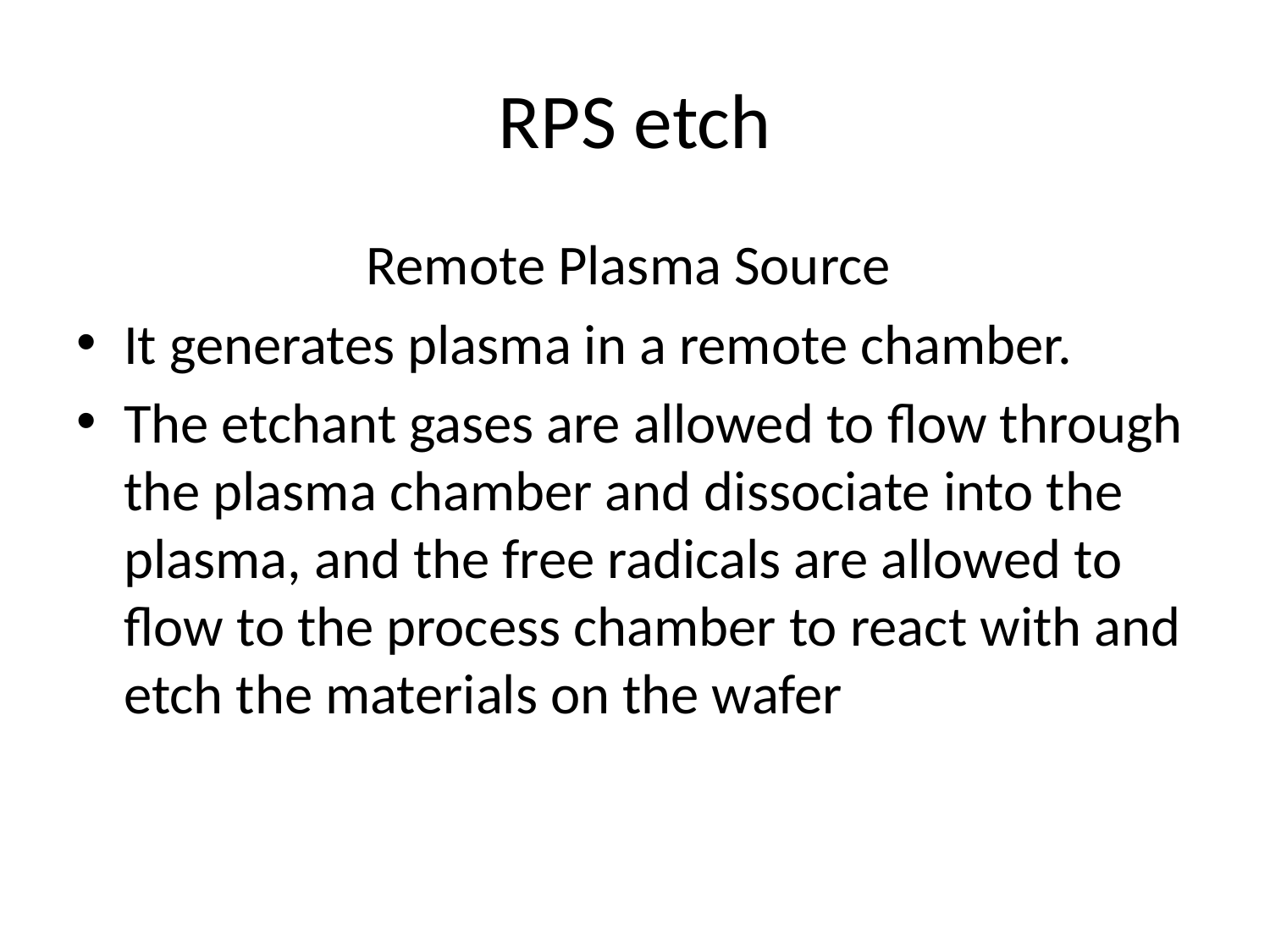

# RPS etch
Remote Plasma Source
It generates plasma in a remote chamber.
The etchant gases are allowed to flow through the plasma chamber and dissociate into the plasma, and the free radicals are allowed to flow to the process chamber to react with and etch the materials on the wafer